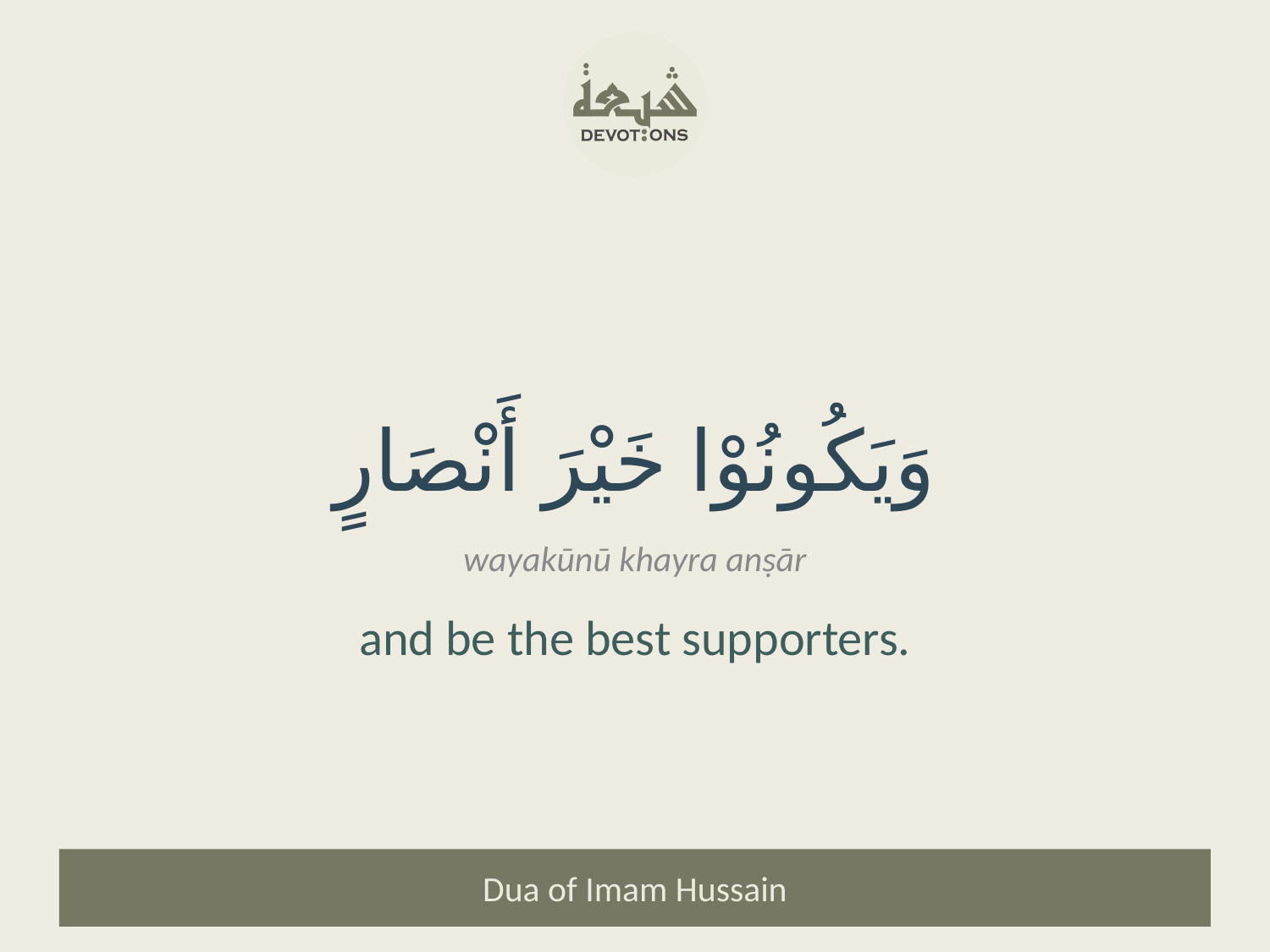

وَيَكُونُوْا خَيْرَ أَنْصَارٍ
wayakūnū khayra anṣār
and be the best supporters.
Dua of Imam Hussain